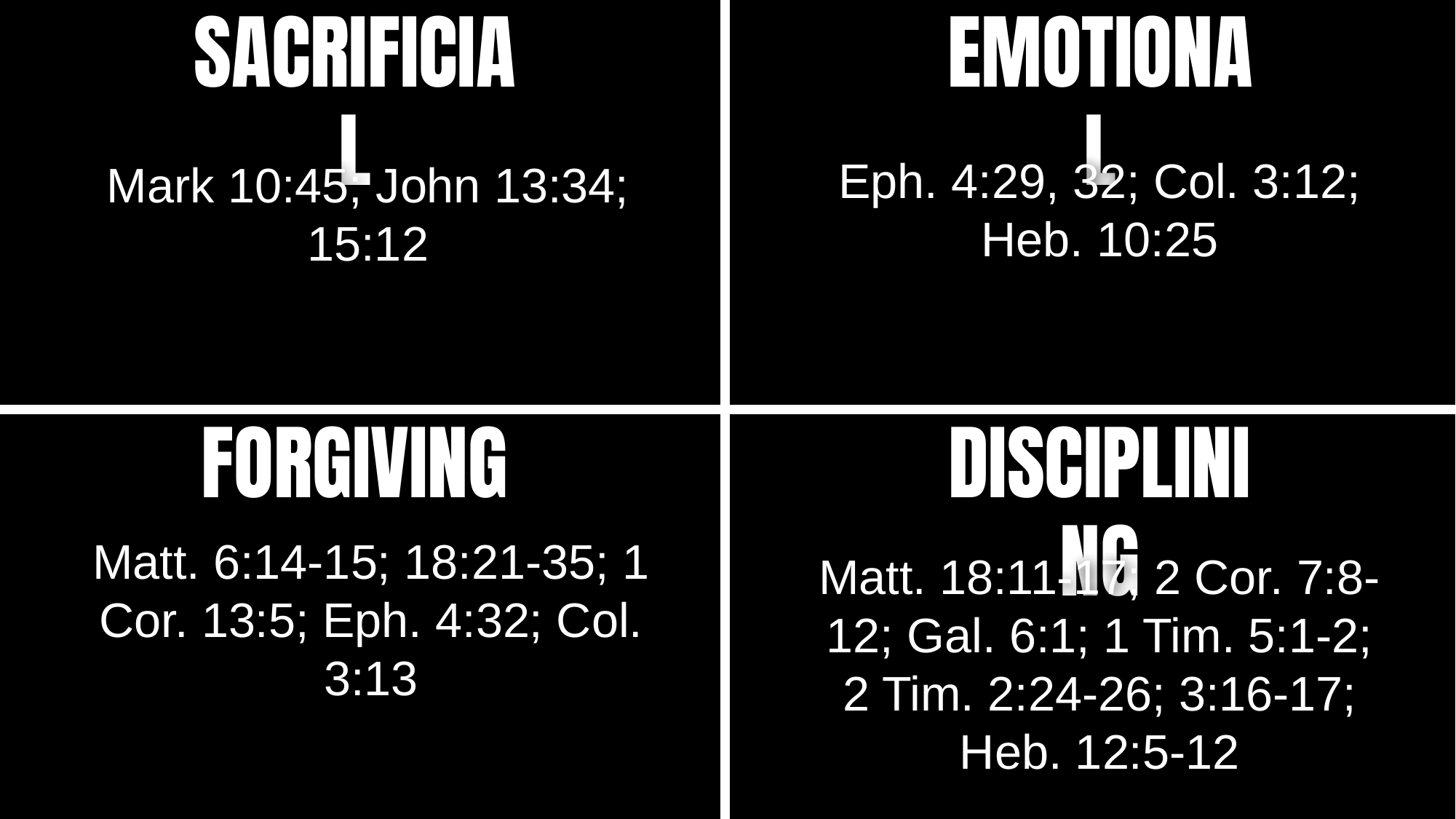

SACRIFICIAL
EMOTIONAL
Eph. 4:29, 32; Col. 3:12; Heb. 10:25
Mark 10:45; John 13:34; 15:12
FORGIVING
DISCIPLINING
Matt. 6:14-15; 18:21-35; 1 Cor. 13:5; Eph. 4:32; Col. 3:13
Matt. 18:11-17; 2 Cor. 7:8-12; Gal. 6:1; 1 Tim. 5:1-2; 2 Tim. 2:24-26; 3:16-17; Heb. 12:5-12